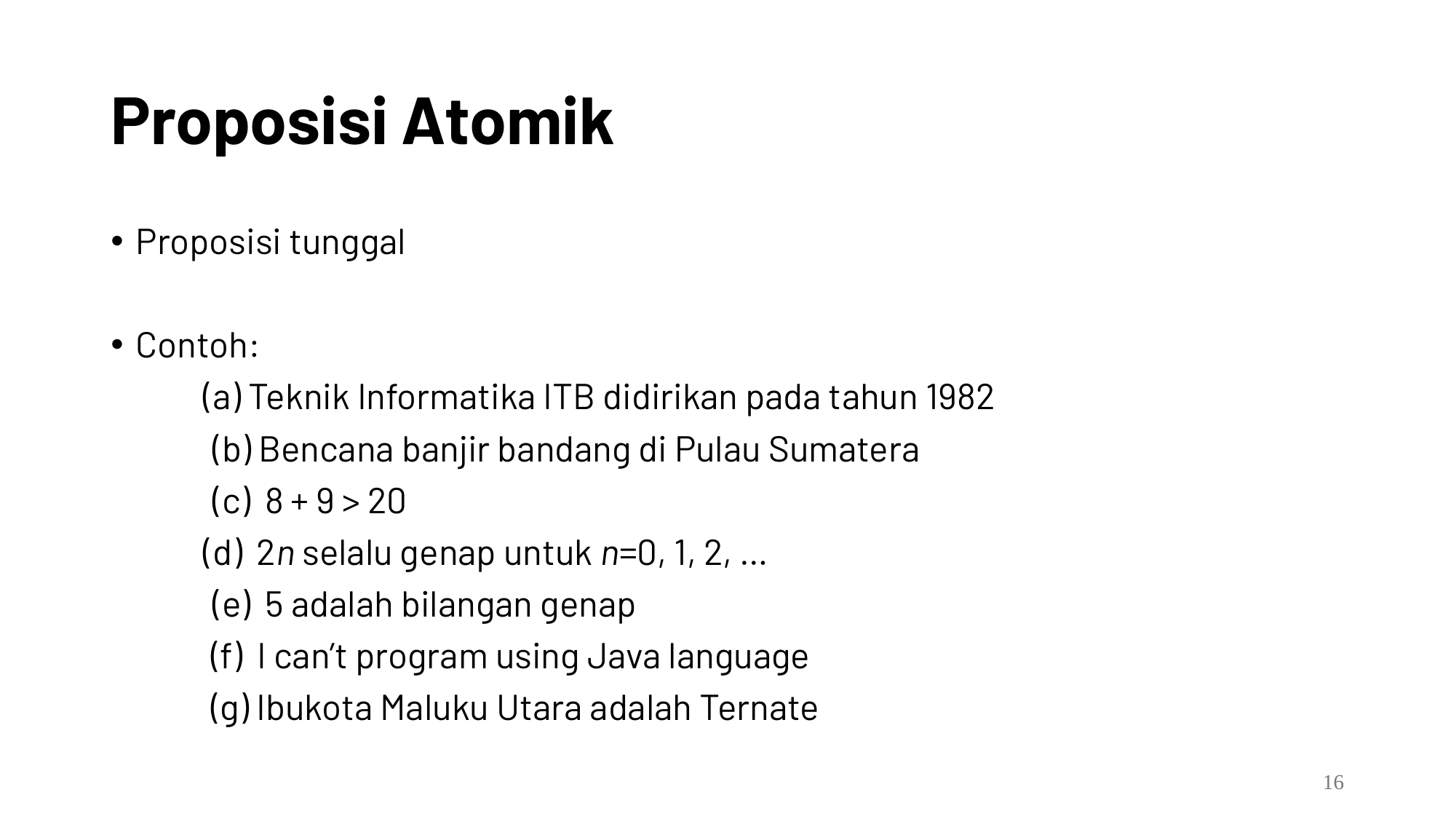

# Proposisi Atomik
Proposisi tunggal

Contoh:
	(a) Teknik Informatika ITB didirikan pada tahun 1982
              (b) Bencana banjir bandang di Pulau Sumatera
              (c)  8 + 9 > 20
	(d)  2n selalu genap untuk n=0, 1, 2, …
              (e)  5 adalah bilangan genap
	 (f)  I can’t program using Java language
	 (g) Ibukota Maluku Utara adalah Ternate
16